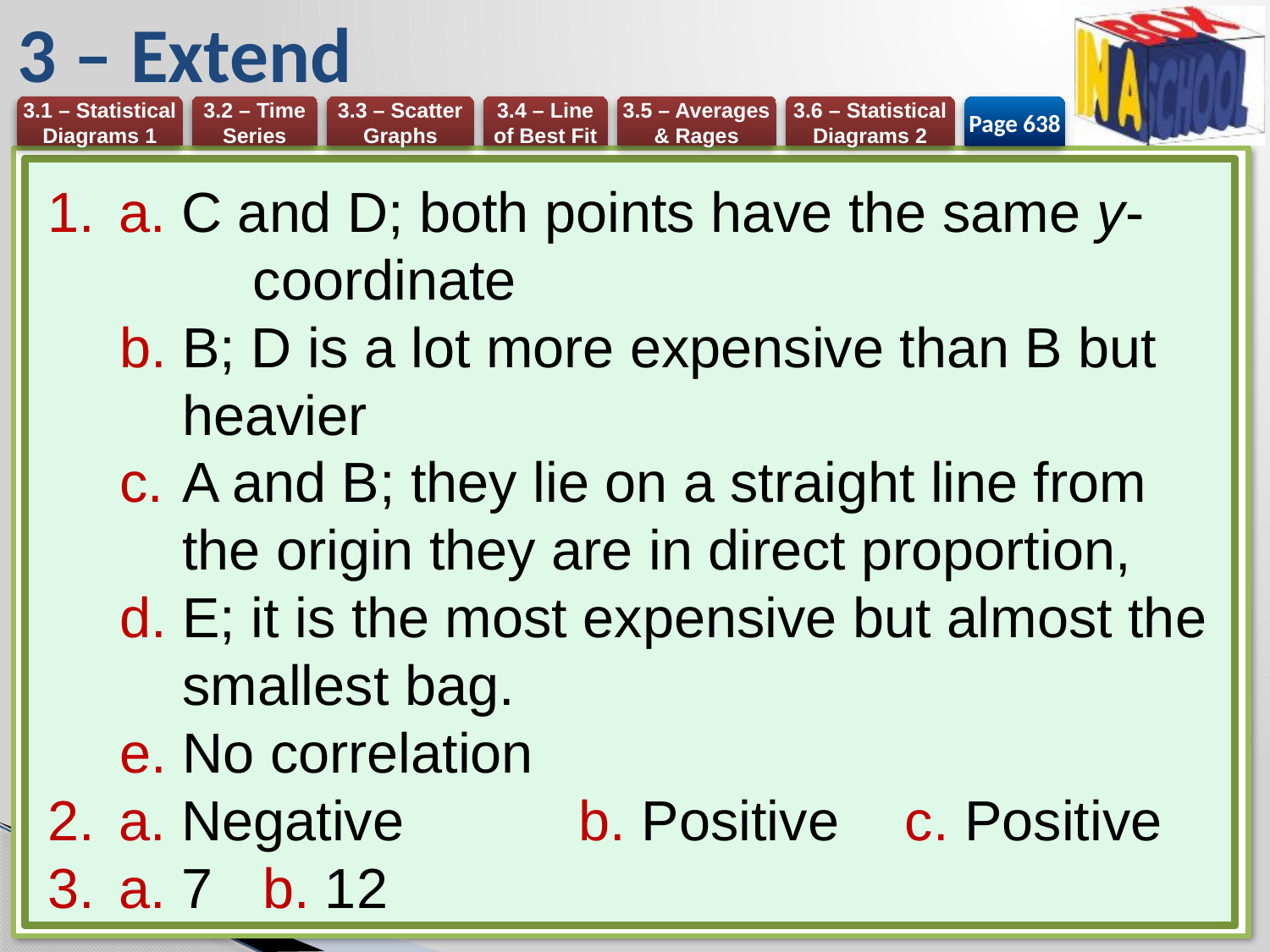

# 3 – Extend
Page 638
a. C and D; both points have the same y-	coordinate
B; D is a lot more expensive than B but heavier
A and B; they lie on a straight line from the origin they are in direct proportion,
E; it is the most expensive but almost the smallest bag.
No correlation
a. Negative 	b. Positive 	c. Positive
a. 7	b. 12